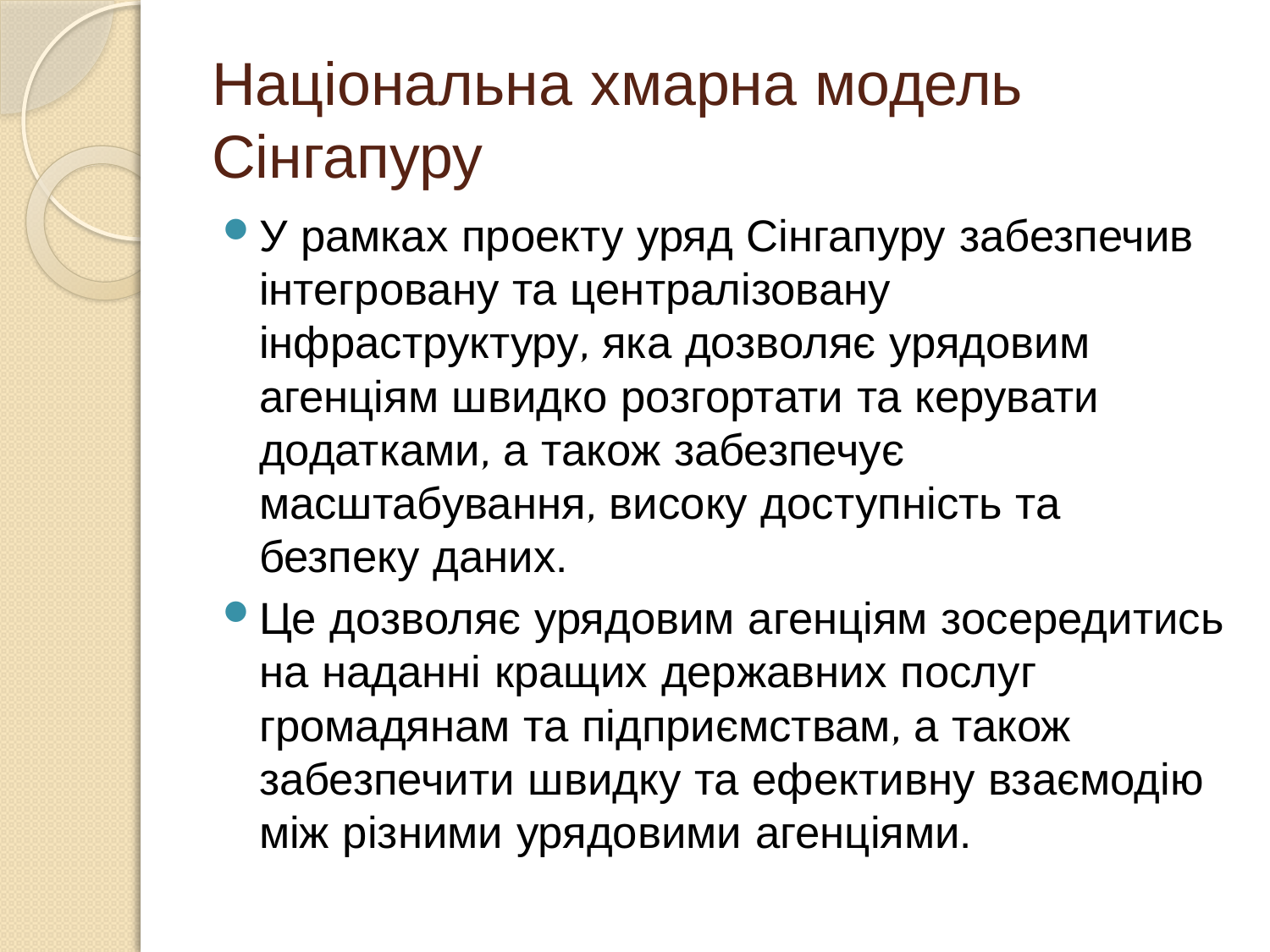

# Національна хмарна модель Сінгапуру
У рамках проекту уряд Сінгапуру забезпечив інтегровану та централізовану інфраструктуру, яка дозволяє урядовим агенціям швидко розгортати та керувати додатками, а також забезпечує масштабування, високу доступність та безпеку даних.
Це дозволяє урядовим агенціям зосередитись на наданні кращих державних послуг громадянам та підприємствам, а також забезпечити швидку та ефективну взаємодію між різними урядовими агенціями.